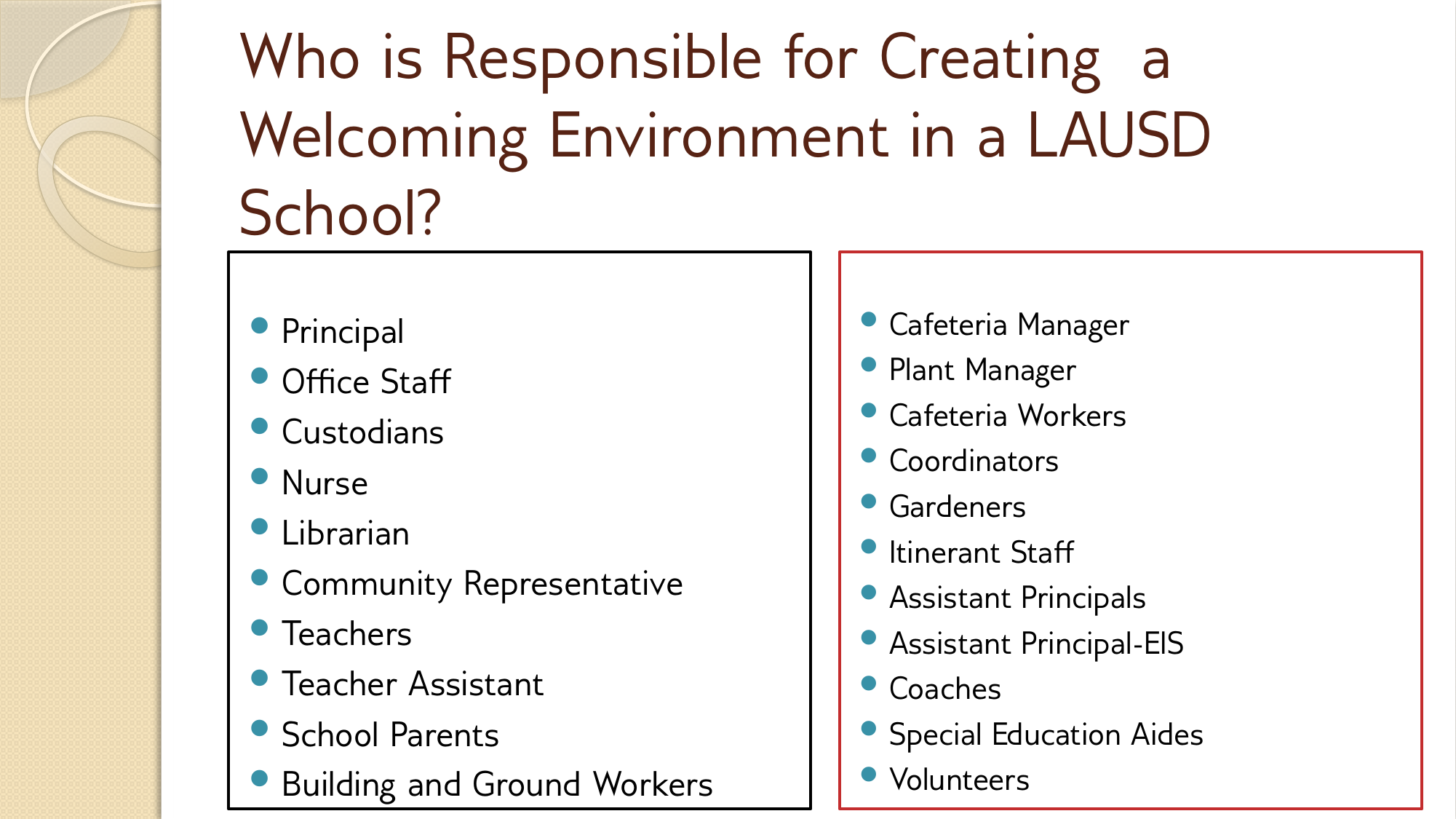

# Who is Responsible for Creating  a Welcoming Environment in a LAUSD School?

Cafeteria Manager
Plant Manager
Cafeteria Workers
Coordinators
Gardeners
Itinerant Staff
Assistant Principals
Assistant Principal-EIS
Coaches
Special Education Aides
Volunteers

Principal
Office Staff
Custodians
Nurse
Librarian
Community Representative
Teachers
Teacher Assistant
School Parents
Building and Ground Workers